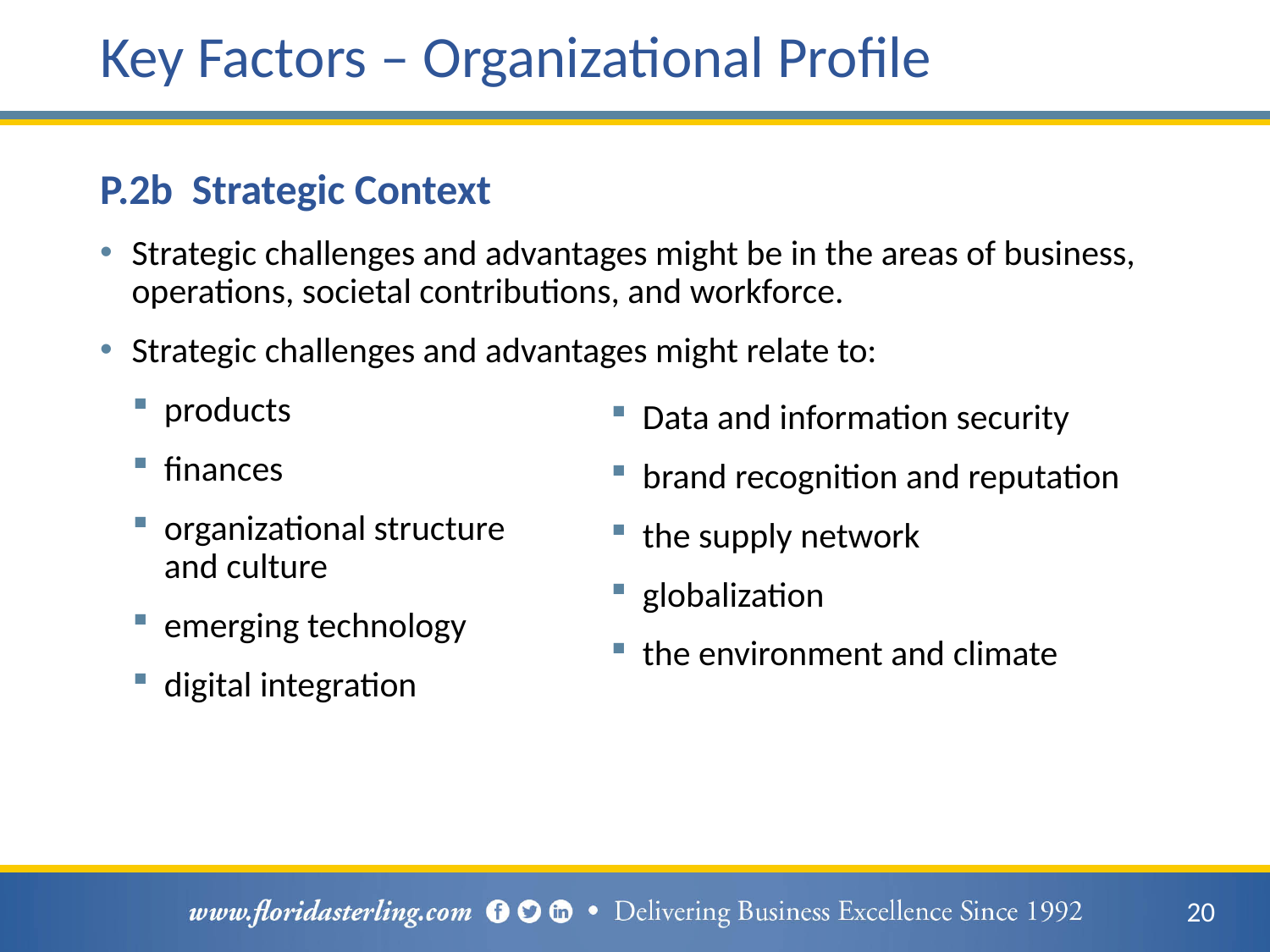

# Key Factors – Organizational Profile
P.2b  Strategic Context
Strategic challenges and advantages might be in the areas of business, operations, societal contributions, and workforce.
Strategic challenges and advantages might relate to:
products
finances
organizational structure
and culture
emerging technology
digital integration
Data and information security
brand recognition and reputation
the supply network
globalization
the environment and climate